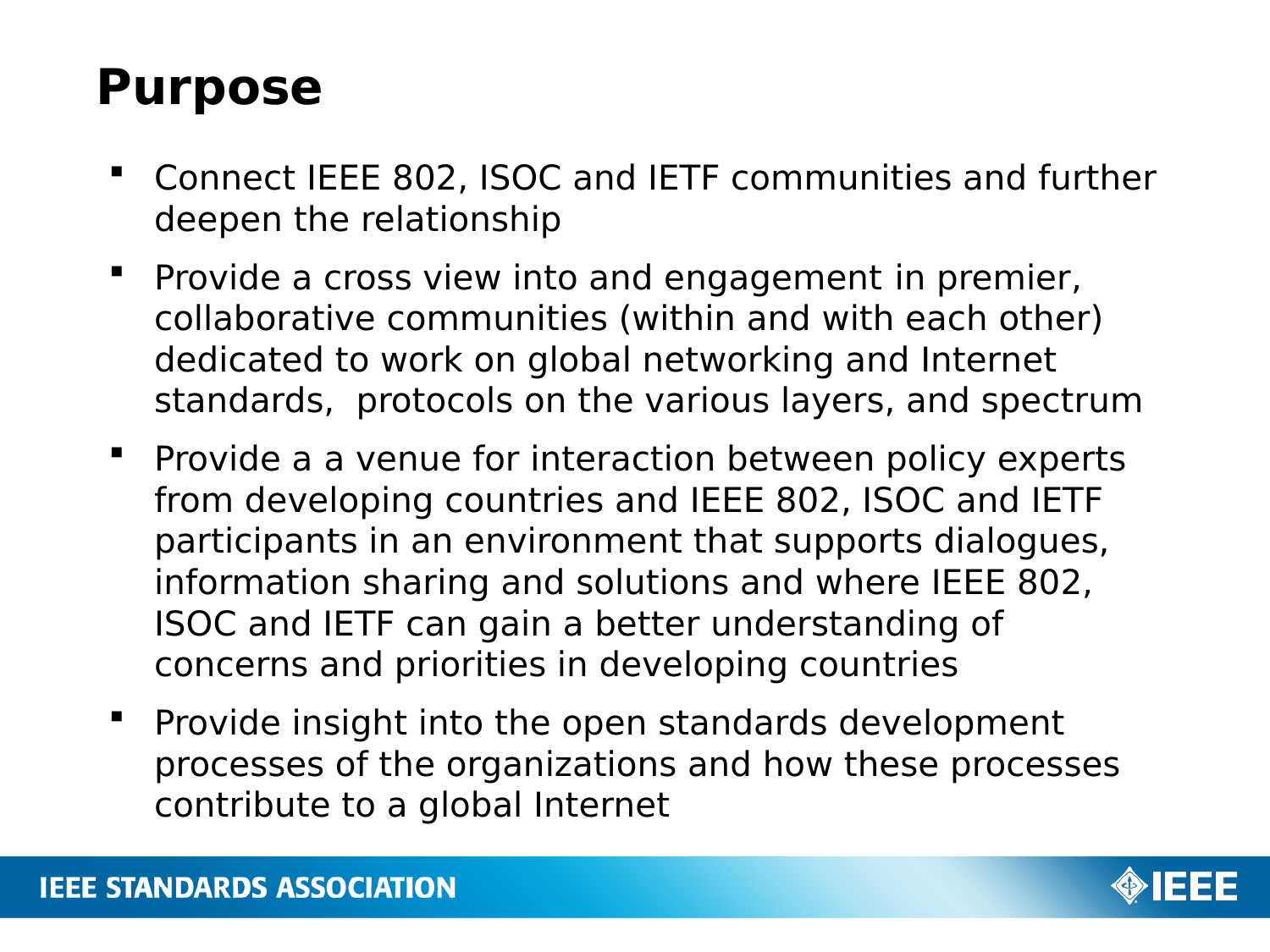

# Purpose
Connect IEEE 802, ISOC and IETF communities and further deepen the relationship
Provide a cross view into and engagement in premier, collaborative communities (within and with each other) dedicated to work on global networking and Internet standards,  protocols on the various layers, and spectrum
Provide a a venue for interaction between policy experts from developing countries and IEEE 802, ISOC and IETF participants in an environment that supports dialogues, information sharing and solutions and where IEEE 802, ISOC and IETF can gain a better understanding of concerns and priorities in developing countries
Provide insight into the open standards development processes of the organizations and how these processes contribute to a global Internet